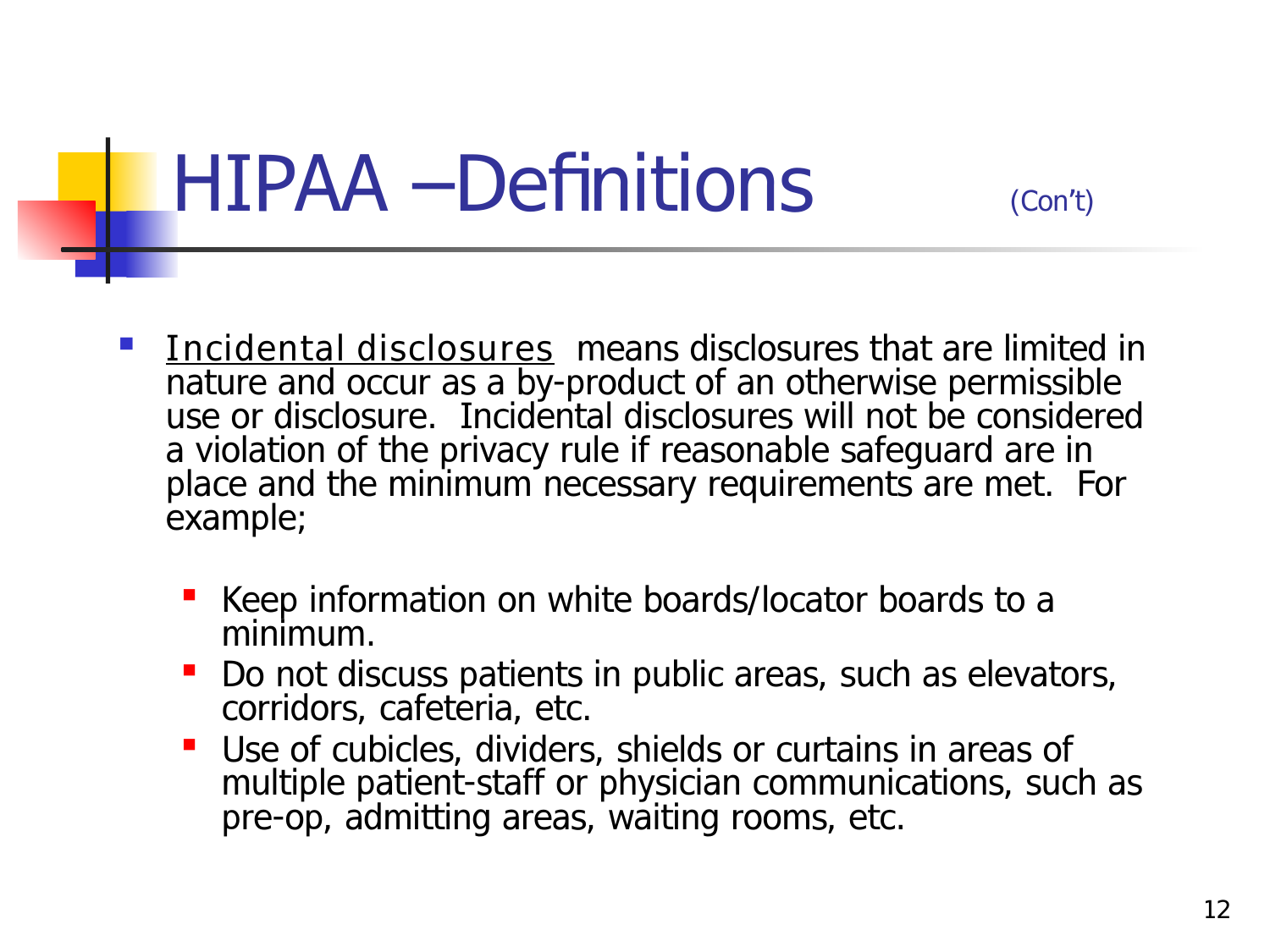

# HIPAA –Definitions        (Con’t)
Incidental disclosures  means disclosures that are limited in nature and occur as a by-product of an otherwise permissible use or disclosure.  Incidental disclosures will not be considered a violation of the privacy rule if reasonable safeguard are in place and the minimum necessary requirements are met.  For example;

Keep information on white boards/locator boards to a minimum.
Do not discuss patients in public areas, such as elevators, corridors, cafeteria, etc.
Use of cubicles, dividers, shields or curtains in areas of multiple patient-staff or physician communications, such as pre-op, admitting areas, waiting rooms, etc.
12